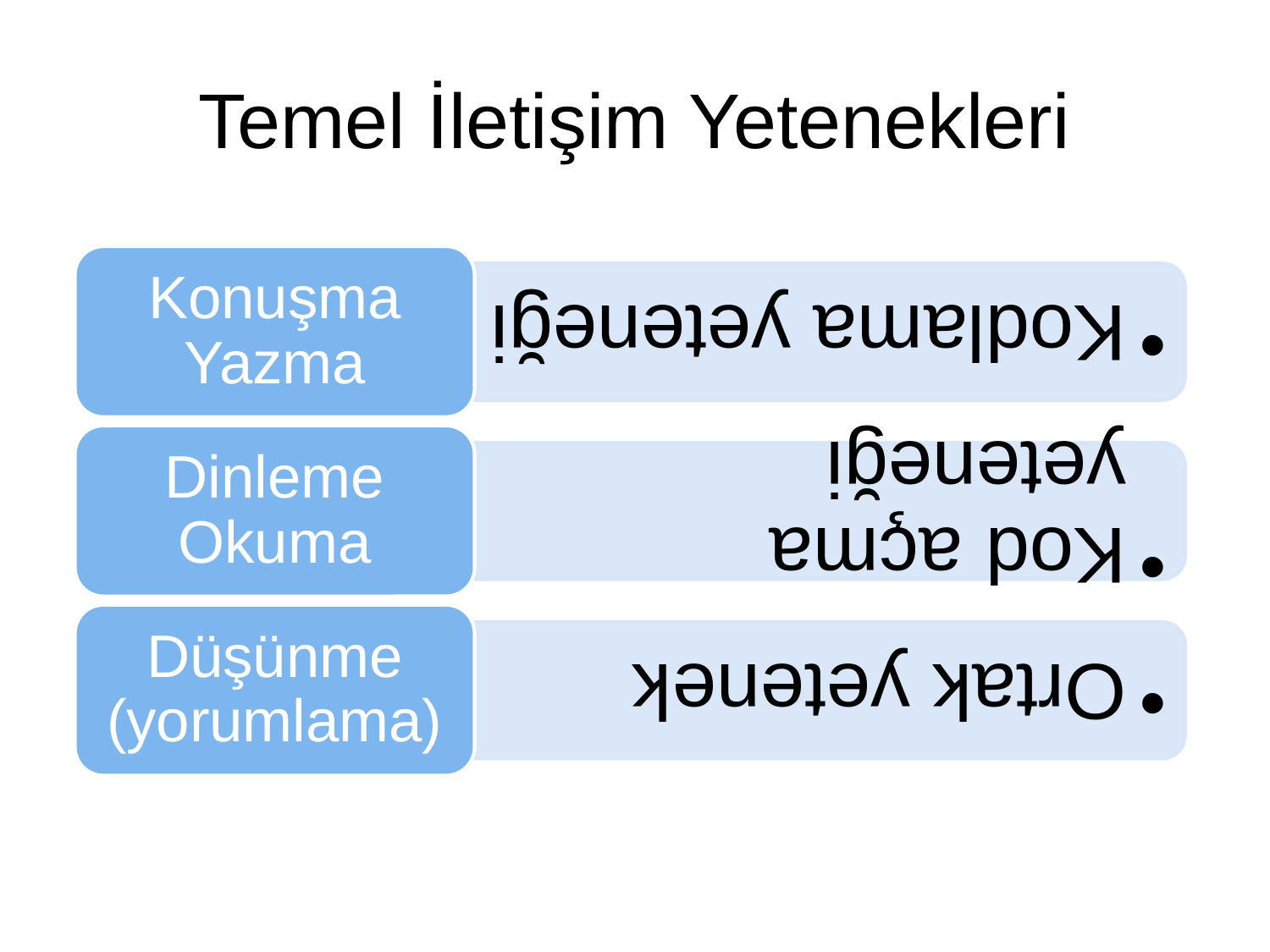

# Temel İletişim Yetenekleri
Kodlama yeteneği
Konuşma Yazma
Kod açma yeteneği
Dinleme Okuma
Ortak yetenek
Düşünme (yorumlama)